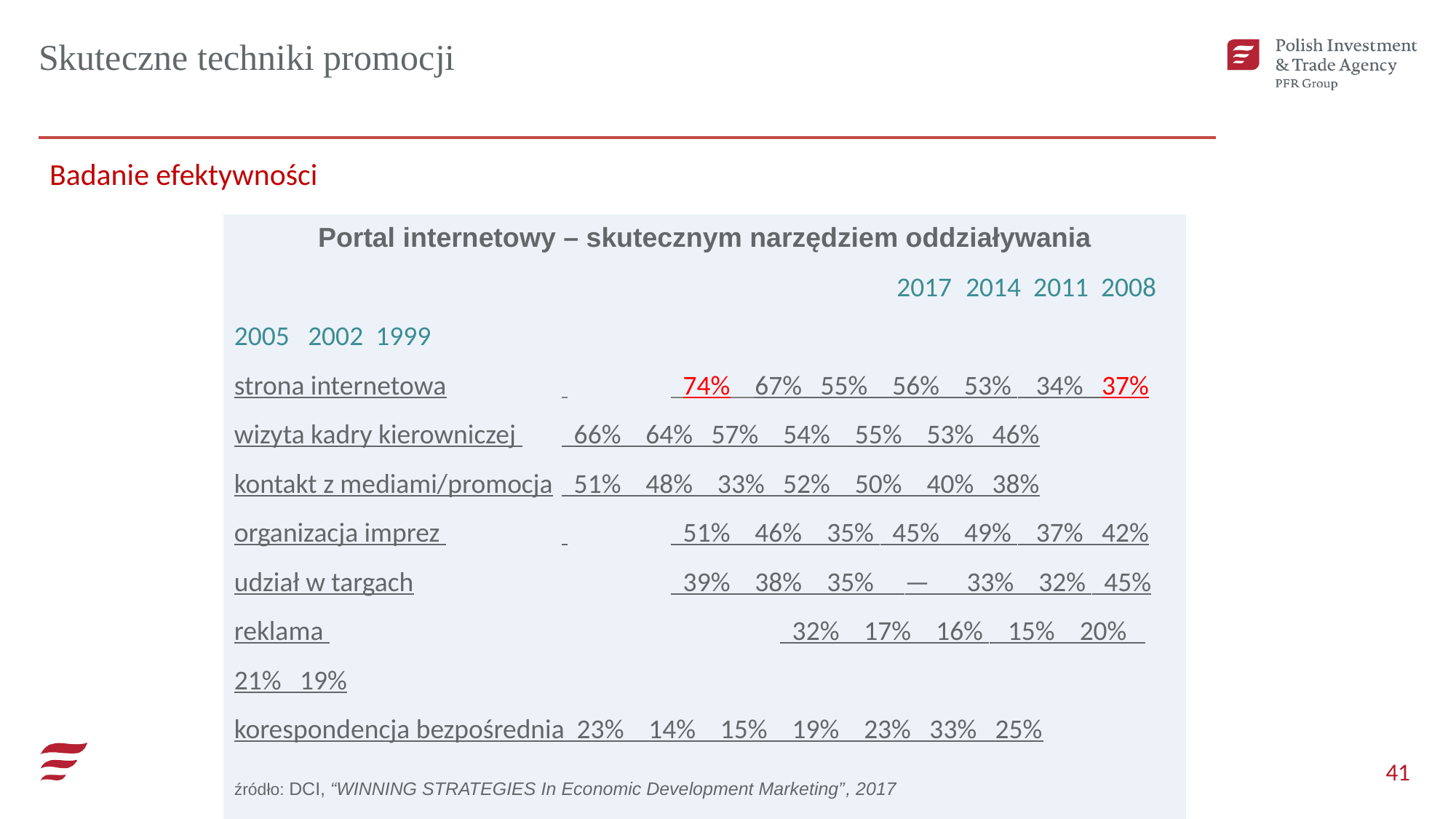

Skuteczne techniki promocji

Badanie efektywności
Portal internetowy – skutecznym narzędziem oddziaływania
						 2017  2014  2011  2008  2005   2002  1999
strona internetowa		 	  74%    67%   55%    56%    53%    34%   37%
wizyta kadry kierowniczej 	  66%    64%   57%    54%    55%    53%   46%
kontakt z mediami/promocja	  51%    48%    33%   52%    50%    40%   38%
organizacja imprez 		 	  51%    46%    35%   45%    49%    37%   42%
udział w targach			  39%    38%    35%     —      33%    32%   45%
reklama 					  32%    17%    16%    15%    20%    21%   19%
korespondencja bezpośrednia  23%    14%    15%    19%    23%   33%   25%

źródło: DCI, “WINNING STRATEGIES In Economic Development Marketing”, 2017